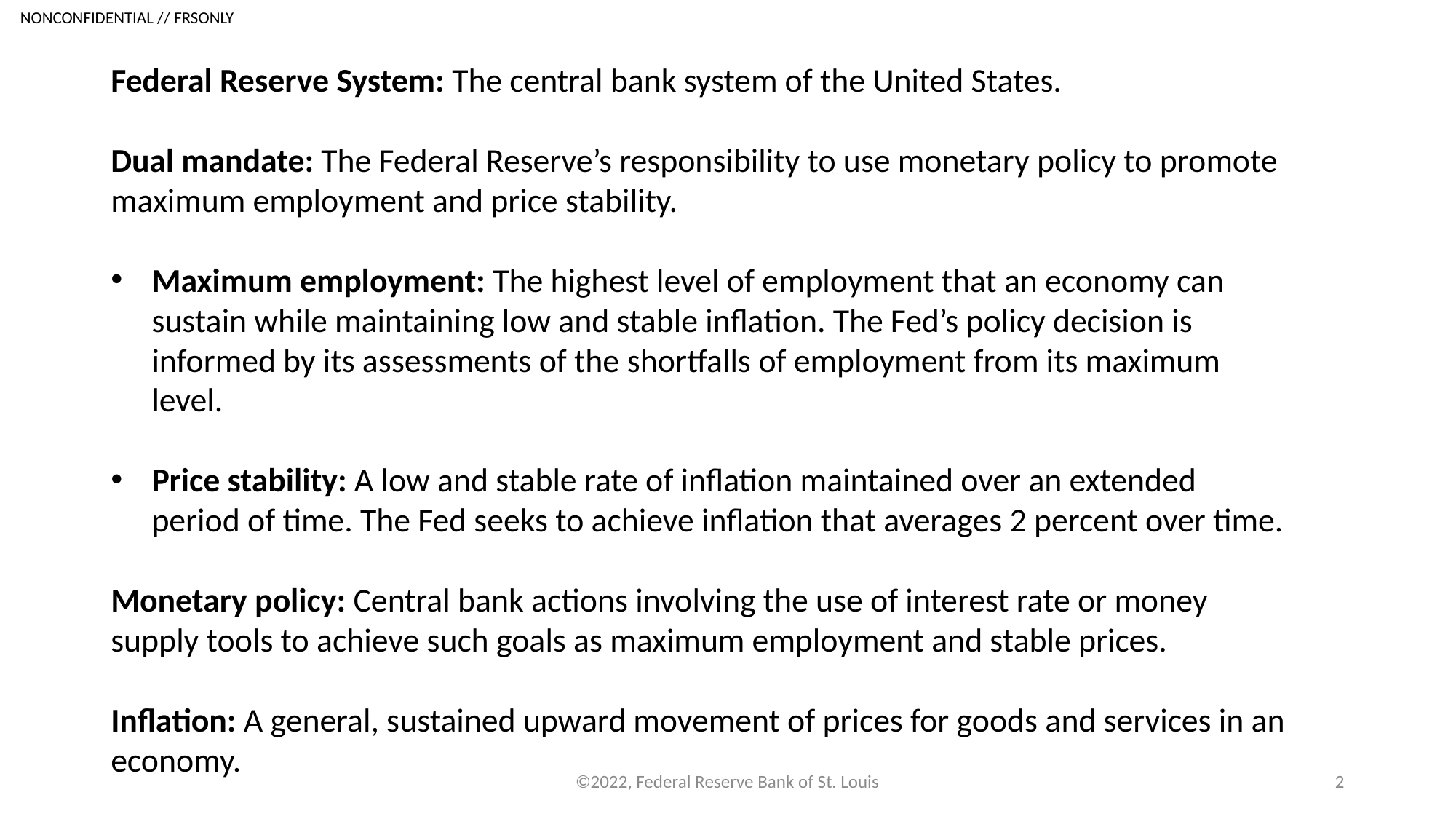

The Fed’s Toolbox
Federal Reserve System: The central bank system of the United States.

Dual mandate: The Federal Reserve’s responsibility to use monetary policy to promote maximum employment and price stability.

Maximum employment: The highest level of employment that an economy can sustain while maintaining low and stable inflation. The Fed’s policy decision is informed by its assessments of the shortfalls of employment from its maximum level.

Price stability: A low and stable rate of inflation maintained over an extended period of time. The Fed seeks to achieve inflation that averages 2 percent over time.

Monetary policy: Central bank actions involving the use of interest rate or money supply tools to achieve such goals as maximum employment and stable prices.

Inflation: A general, sustained upward movement of prices for goods and services in an economy.

©2022, Federal Reserve Bank of St. Louis
2